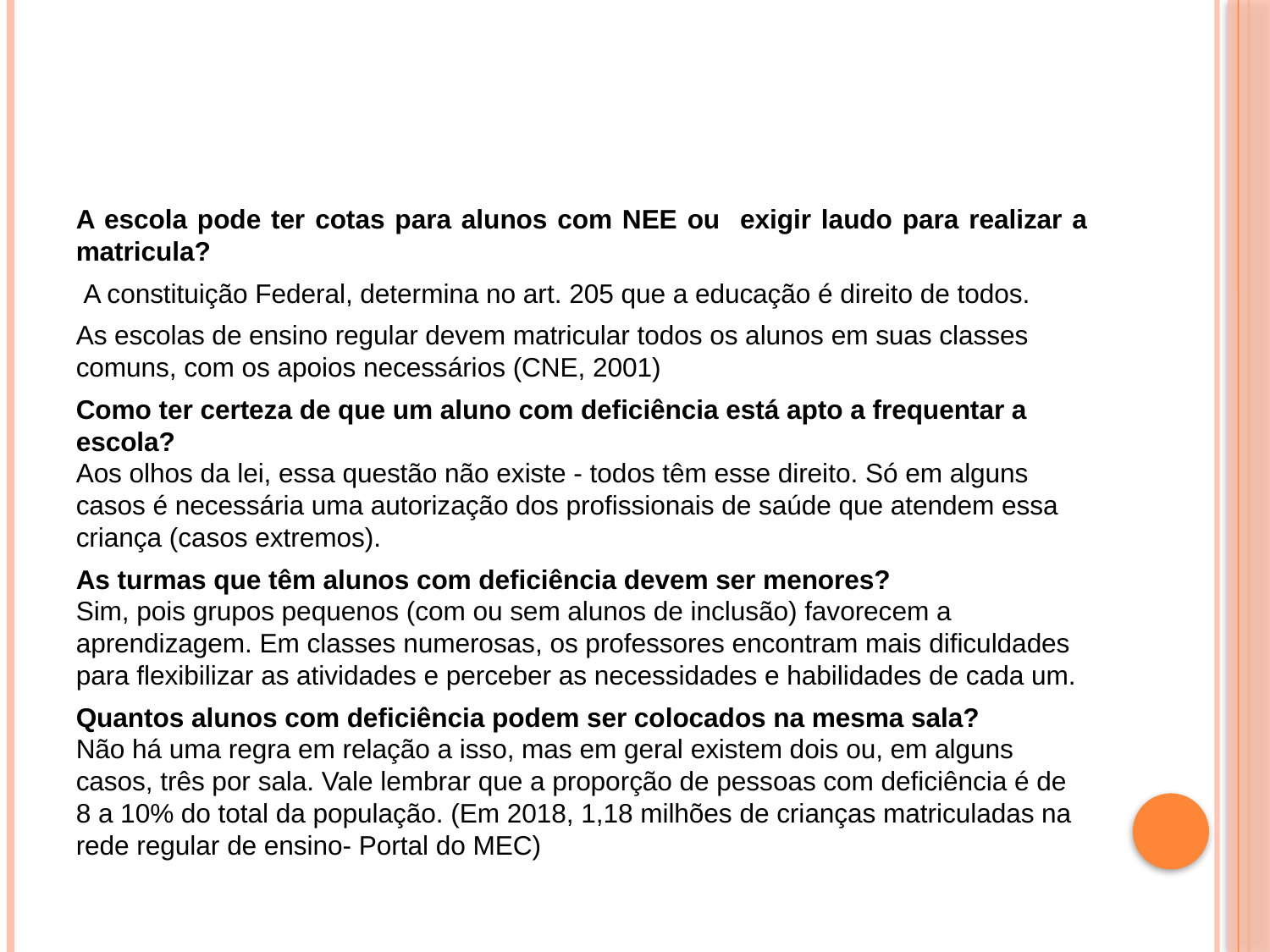

#
A escola pode ter cotas para alunos com NEE ou  exigir laudo para realizar a matricula?
 A constituição Federal, determina no art. 205 que a educação é direito de todos.
As escolas de ensino regular devem matricular todos os alunos em suas classes comuns, com os apoios necessários (CNE, 2001)
Como ter certeza de que um aluno com deficiência está apto a frequentar a escola?
Aos olhos da lei, essa questão não existe - todos têm esse direito. Só em alguns casos é necessária uma autorização dos profissionais de saúde que atendem essa criança (casos extremos).
As turmas que têm alunos com deficiência devem ser menores?
Sim, pois grupos pequenos (com ou sem alunos de inclusão) favorecem a aprendizagem. Em classes numerosas, os professores encontram mais dificuldades para flexibilizar as atividades e perceber as necessidades e habilidades de cada um.
Quantos alunos com deficiência podem ser colocados na mesma sala?
Não há uma regra em relação a isso, mas em geral existem dois ou, em alguns casos, três por sala. Vale lembrar que a proporção de pessoas com deficiência é de 8 a 10% do total da população. (Em 2018, 1,18 milhões de crianças matriculadas na rede regular de ensino- Portal do MEC)